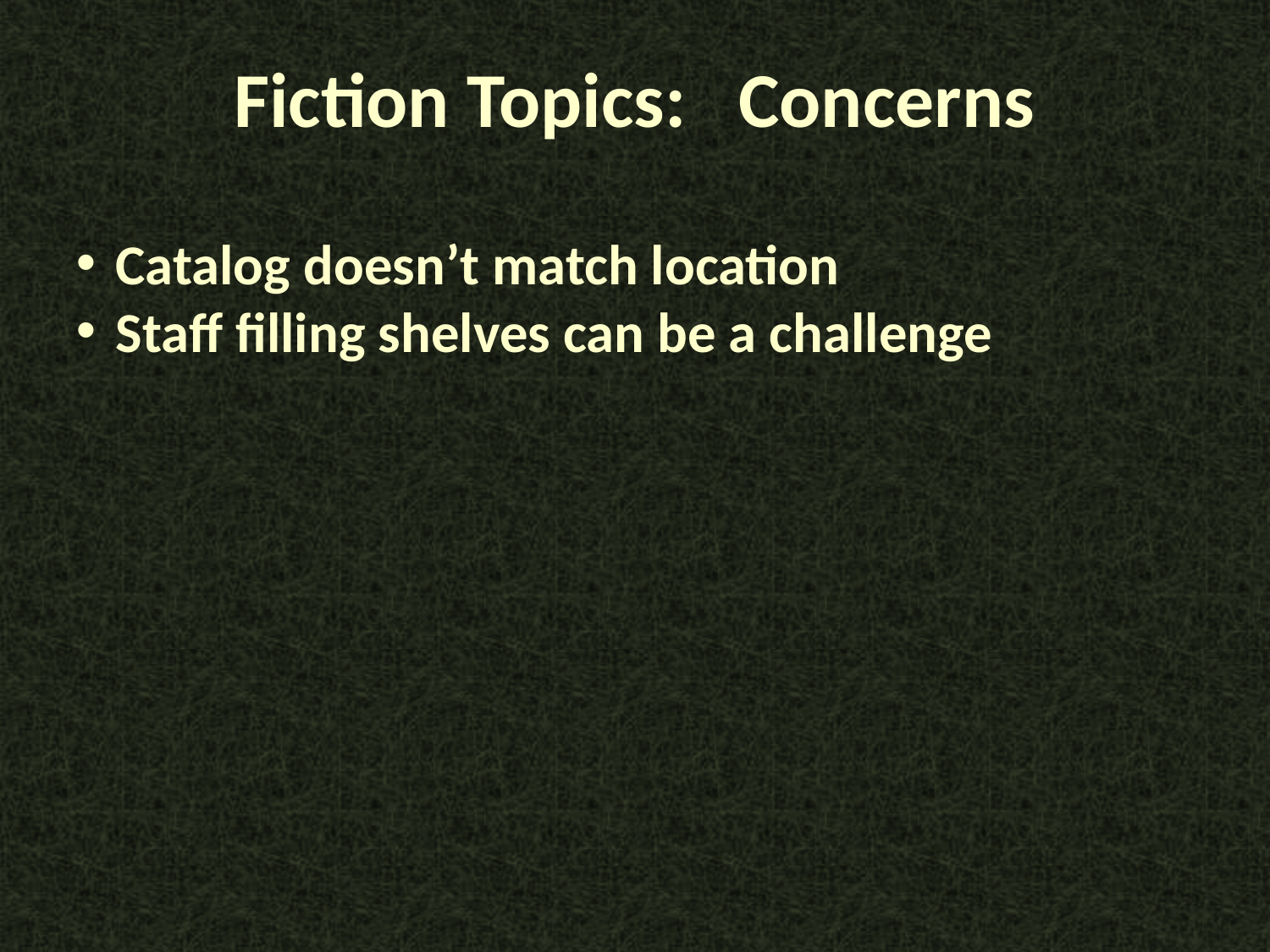

Fiction Topics:   Concerns
Catalog doesn’t match location
Staff filling shelves can be a challenge